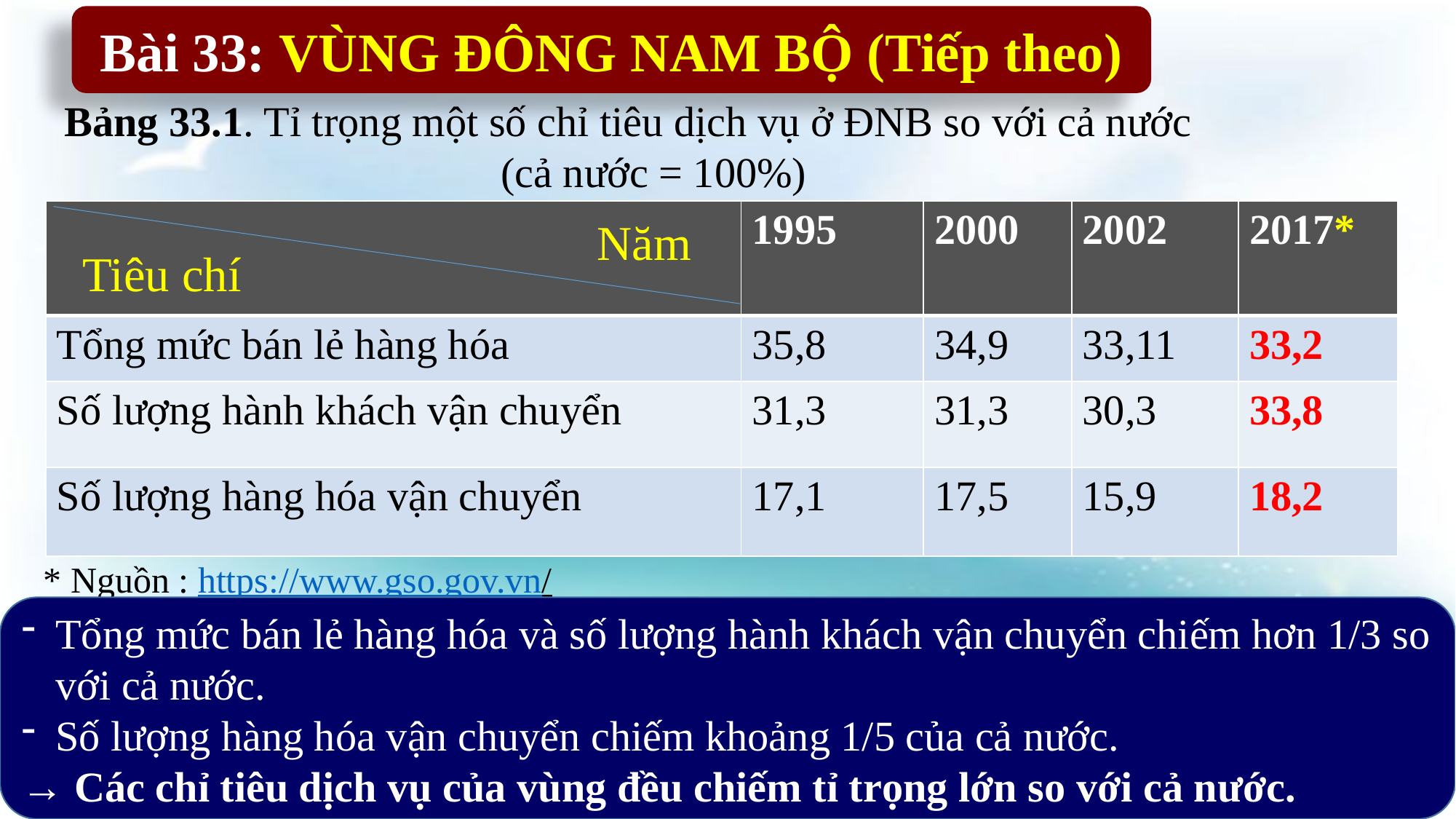

Bài 33: VÙNG ĐÔNG NAM BỘ (Tiếp theo)
Bảng 33.1. Tỉ trọng một số chỉ tiêu dịch vụ ở ĐNB so với cả nước
				(cả nước = 100%)
|  | 1995 | 2000 | 2002 | 2017\* |
| --- | --- | --- | --- | --- |
| Tổng mức bán lẻ hàng hóa | 35,8 | 34,9 | 33,11 | 33,2 |
| Số lượng hành khách vận chuyển | 31,3 | 31,3 | 30,3 | 33,8 |
| Số lượng hàng hóa vận chuyển | 17,1 | 17,5 | 15,9 | 18,2 |
Năm
Tiêu chí
 * Nguồn : https://www.gso.gov.vn/
Tổng mức bán lẻ hàng hóa và số lượng hành khách vận chuyển chiếm hơn 1/3 so với cả nước.
Số lượng hàng hóa vận chuyển chiếm khoảng 1/5 của cả nước.
→ Các chỉ tiêu dịch vụ của vùng đều chiếm tỉ trọng lớn so với cả nước.
Dựa vào bảng trên em hãy nhận xét một số chỉ tiêu dịch vụ của vùng Đông Nam Bộ so với cả nước.
14